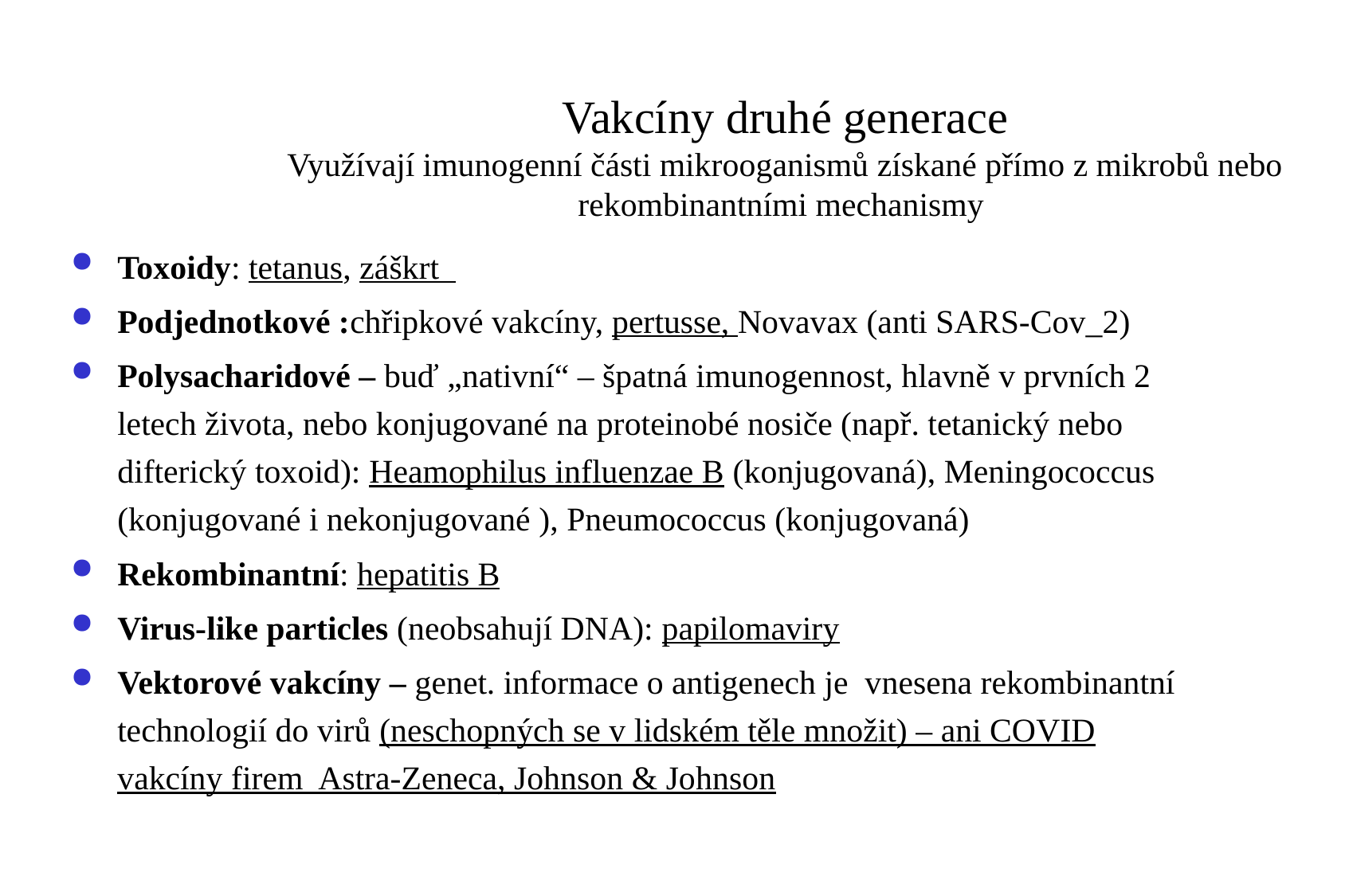

# Vakcíny druhé generace Využívají imunogenní části mikrooganismů získané přímo z mikrobů nebo rekombinantními mechanismy
Toxoidy: tetanus, záškrt
Podjednotkové :chřipkové vakcíny, pertusse, Novavax (anti SARS-Cov_2)
Polysacharidové – buď „nativní“ – špatná imunogennost, hlavně v prvních 2 letech života, nebo konjugované na proteinobé nosiče (např. tetanický nebo difterický toxoid): Heamophilus influenzae B (konjugovaná), Meningococcus (konjugované i nekonjugované ), Pneumococcus (konjugovaná)
Rekombinantní: hepatitis B
Virus-like particles (neobsahují DNA): papilomaviry
Vektorové vakcíny – genet. informace o antigenech je  vnesena rekombinantní technologií do virů (neschopných se v lidském těle množit) – ani COVID vakcíny firem  Astra-Zeneca, Johnson & Johnson